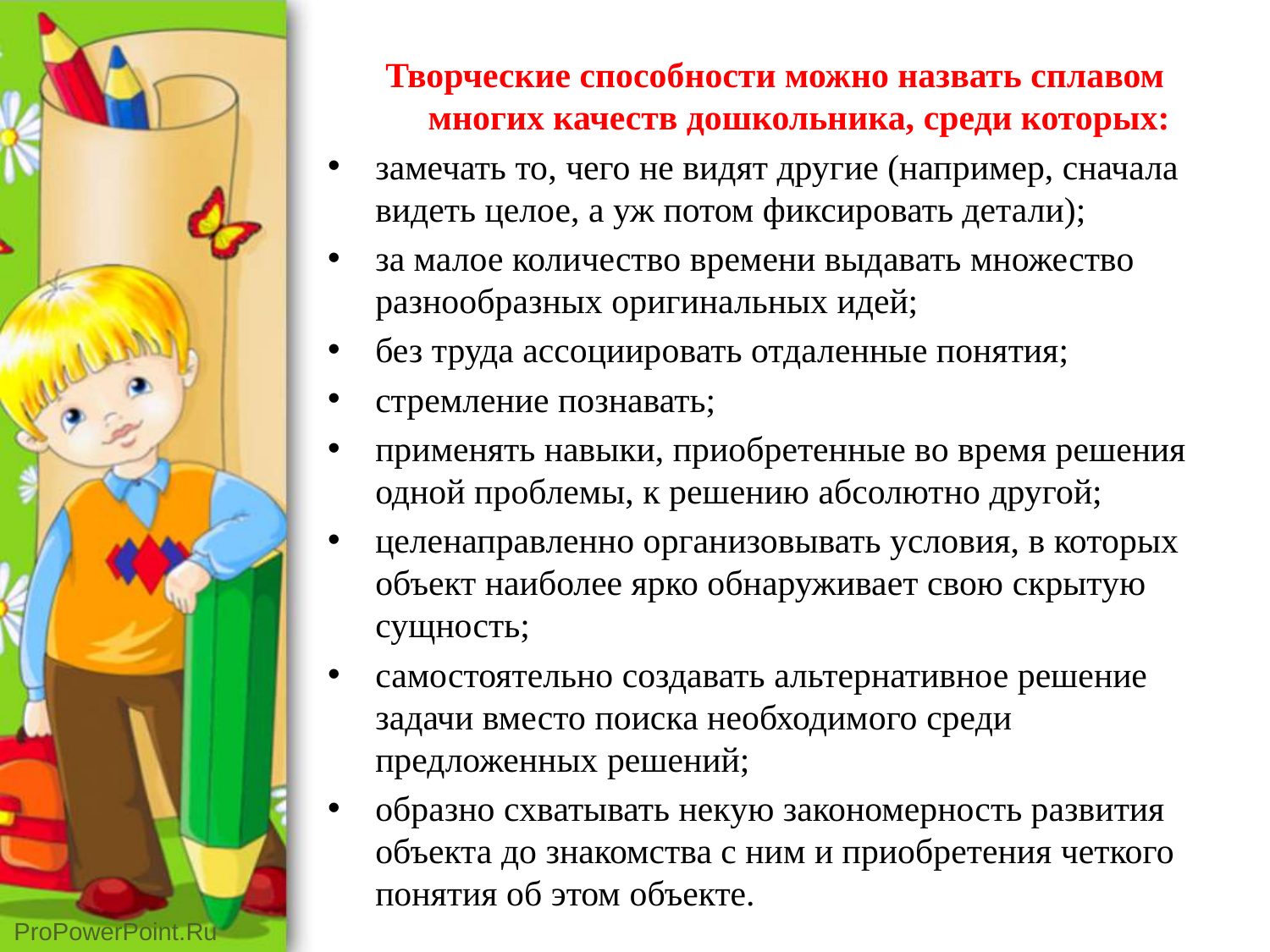

Творческие способности можно назвать сплавом многих качеств дошкольника, среди которых:
замечать то, чего не видят другие (например, сначала видеть целое, а уж потом фиксировать детали);
за малое количество времени выдавать множество разнообразных оригинальных идей;
без труда ассоциировать отдаленные понятия;
стремление познавать;
применять навыки, приобретенные во время решения одной проблемы, к решению абсолютно другой;
целенаправленно организовывать условия, в которых объект наиболее ярко обнаруживает свою скрытую сущность;
самостоятельно создавать альтернативное решение задачи вместо поиска необходимого среди предложенных решений;
образно схватывать некую закономерность развития объекта до знакомства с ним и приобретения четкого понятия об этом объекте.